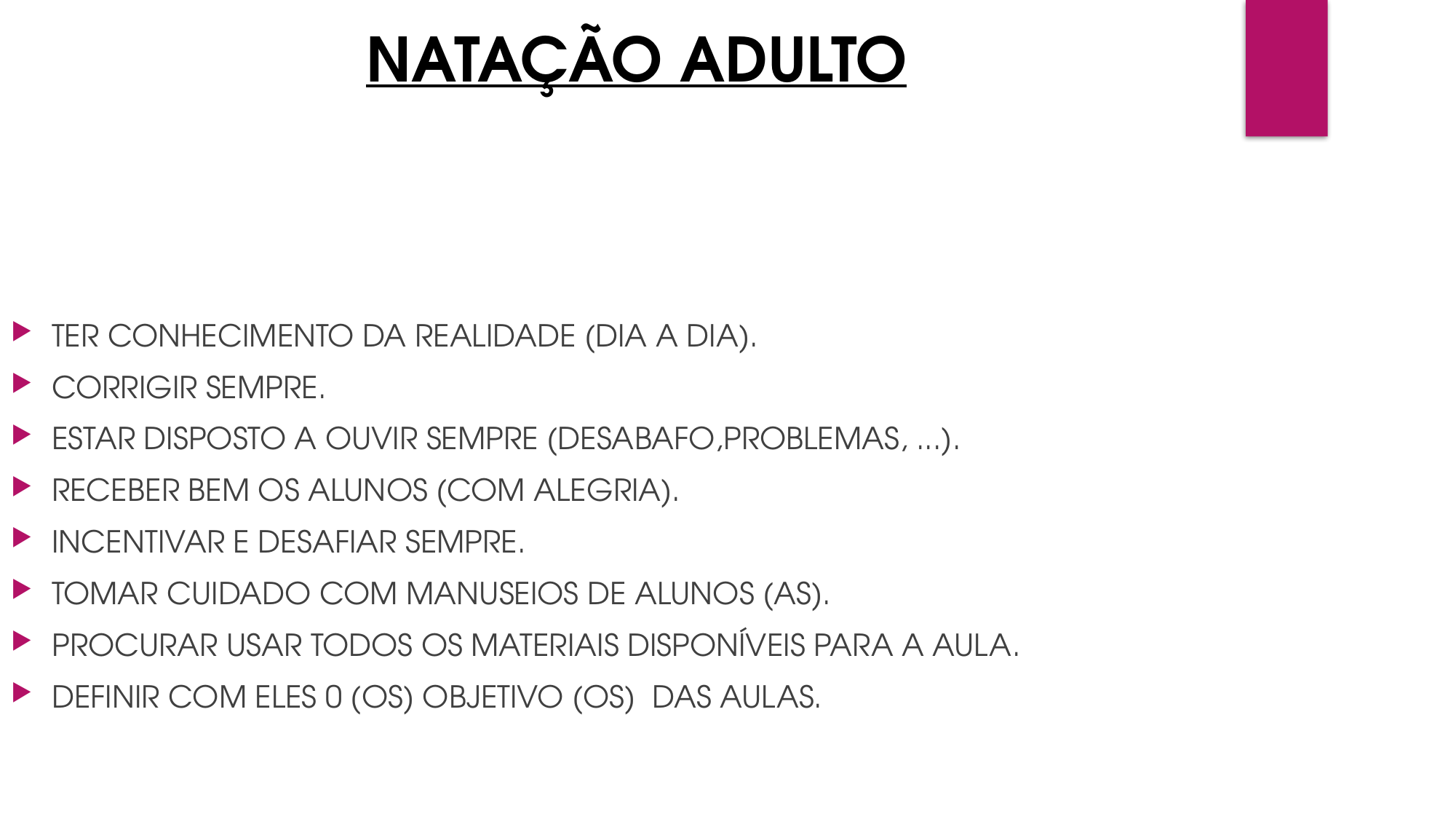

NATAÇÃO ADULTO
TER CONHECIMENTO DA REALIDADE (DIA A DIA).
CORRIGIR SEMPRE.
ESTAR DISPOSTO A OUVIR SEMPRE (DESABAFO,PROBLEMAS, ...).
RECEBER BEM OS ALUNOS (COM ALEGRIA).
INCENTIVAR E DESAFIAR SEMPRE.
TOMAR CUIDADO COM MANUSEIOS DE ALUNOS (AS).
PROCURAR USAR TODOS OS MATERIAIS DISPONÍVEIS PARA A AULA.
DEFINIR COM ELES 0 (OS) OBJETIVO (OS)  DAS AULAS.